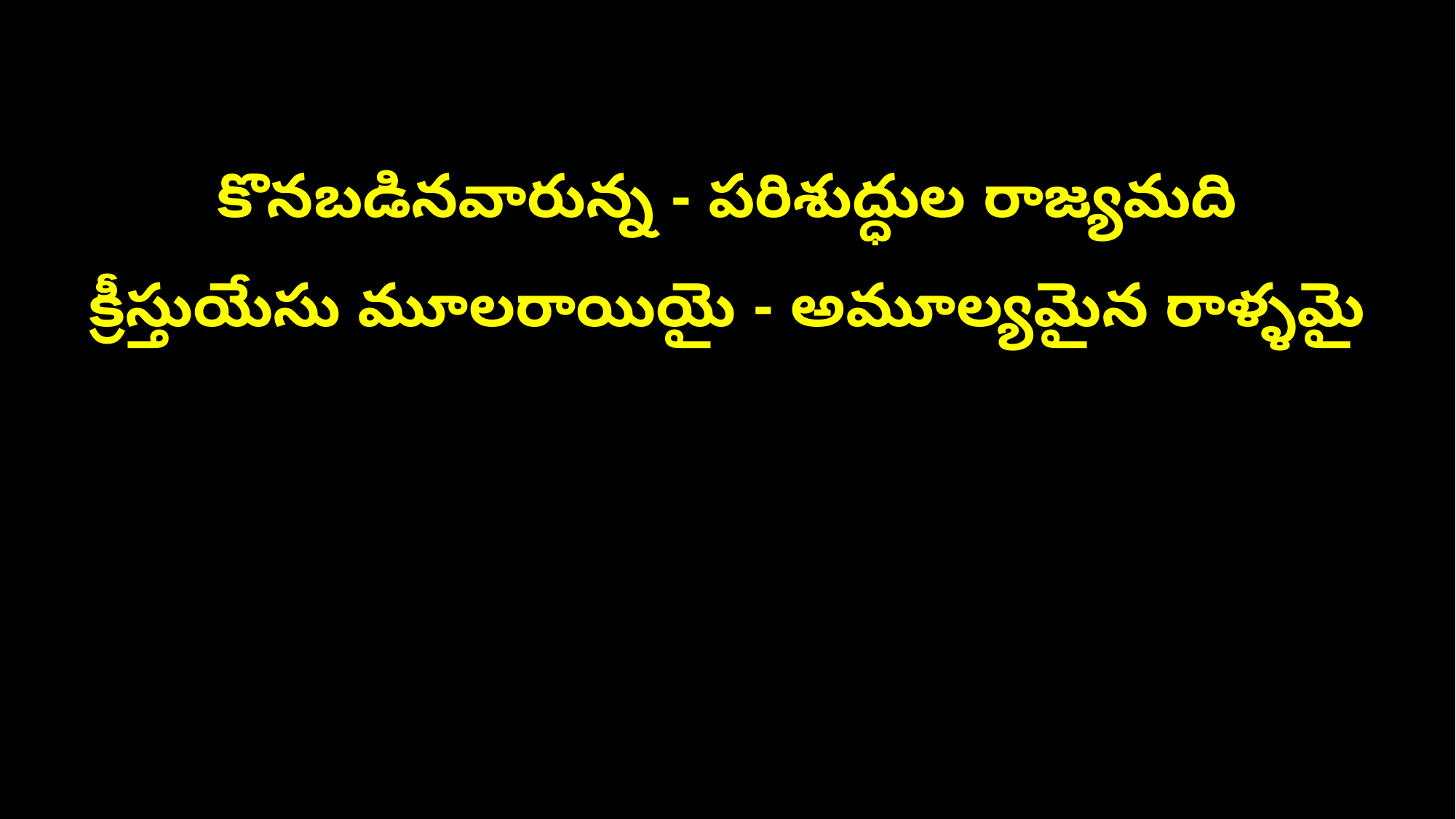

కొనబడినవారున్న - పరిశుద్ధుల రాజ్యమది
క్రీస్తుయేసు మూలరాయియై - అమూల్యమైన రాళ్ళమై